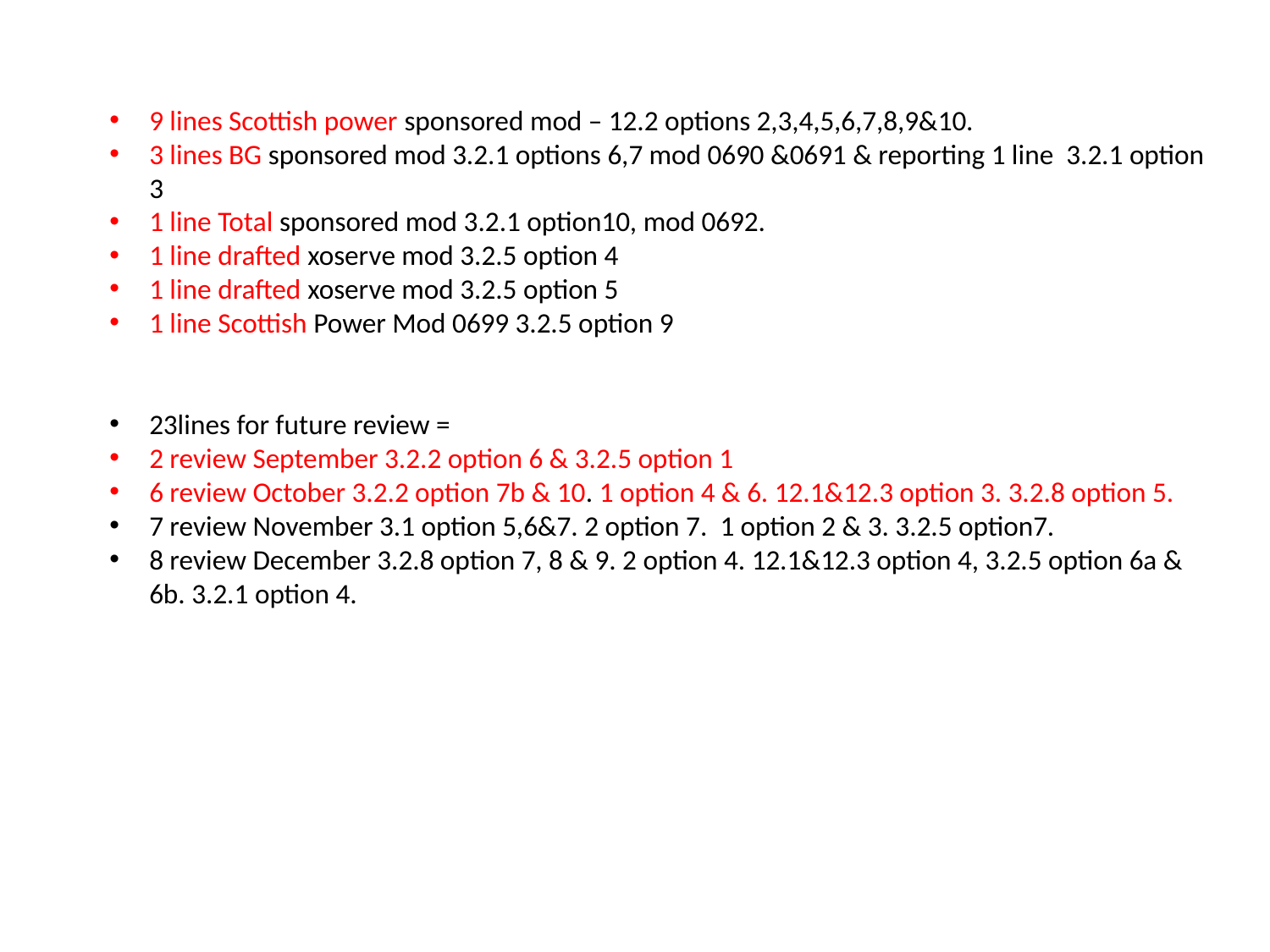

9 lines Scottish power sponsored mod – 12.2 options 2,3,4,5,6,7,8,9&10.
3 lines BG sponsored mod 3.2.1 options 6,7 mod 0690 &0691 & reporting 1 line  3.2.1 option 3
1 line Total sponsored mod 3.2.1 option10, mod 0692.
1 line drafted xoserve mod 3.2.5 option 4
1 line drafted xoserve mod 3.2.5 option 5
1 line Scottish Power Mod 0699 3.2.5 option 9

23lines for future review =
2 review September 3.2.2 option 6 & 3.2.5 option 1
6 review October 3.2.2 option 7b & 10. 1 option 4 & 6. 12.1&12.3 option 3. 3.2.8 option 5.
7 review November 3.1 option 5,6&7. 2 option 7.  1 option 2 & 3. 3.2.5 option7.
8 review December 3.2.8 option 7, 8 & 9. 2 option 4. 12.1&12.3 option 4, 3.2.5 option 6a & 6b. 3.2.1 option 4.